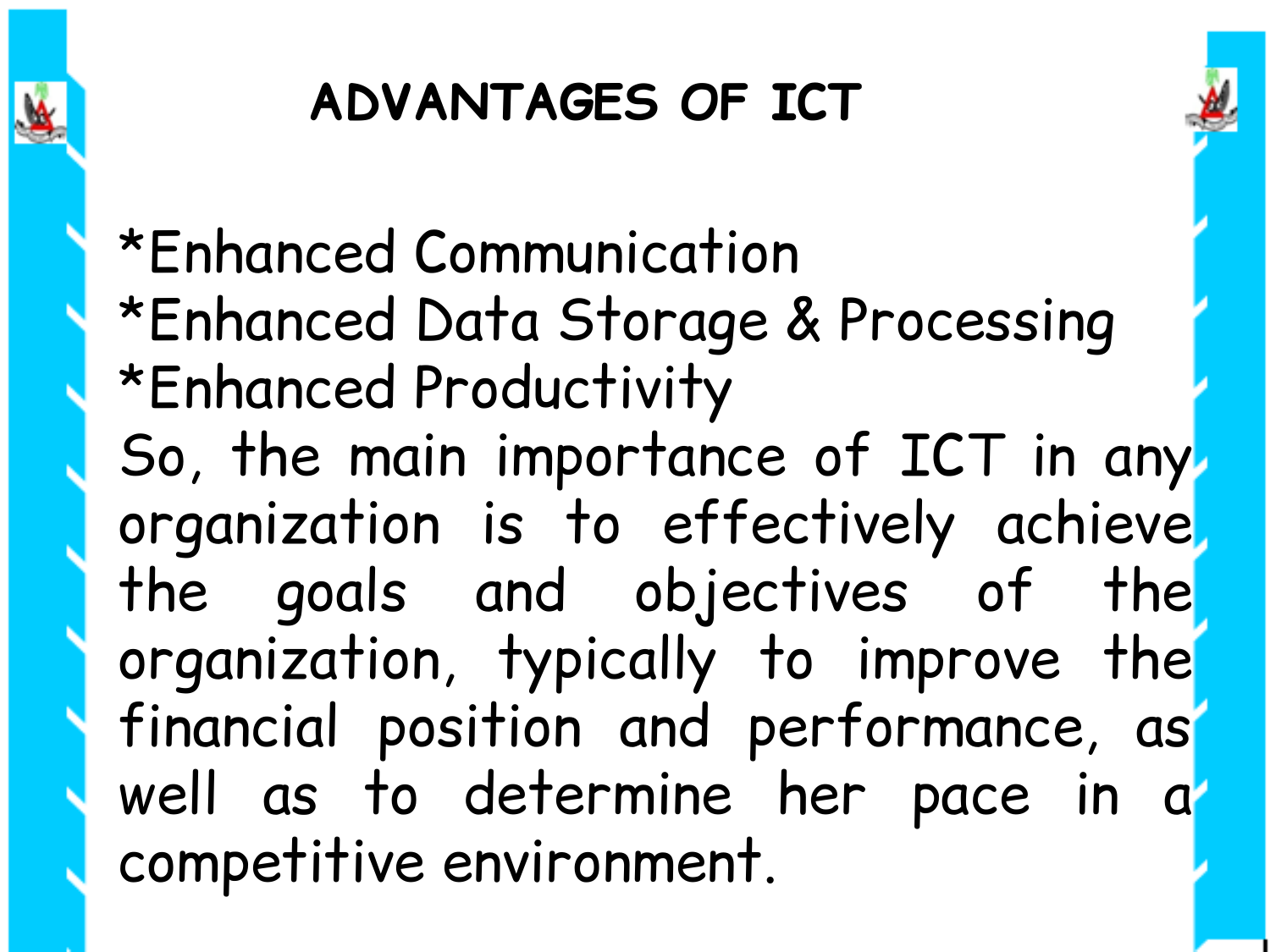

ADVANTAGES OF ICT

*Enhanced Communication
*Enhanced Data Storage & Processing
*Enhanced Productivity
So, the main importance of ICT in any organization is to effectively achieve the goals and objectives of the organization, typically to improve the financial position and performance, as well as to determine her pace in a competitive environment.